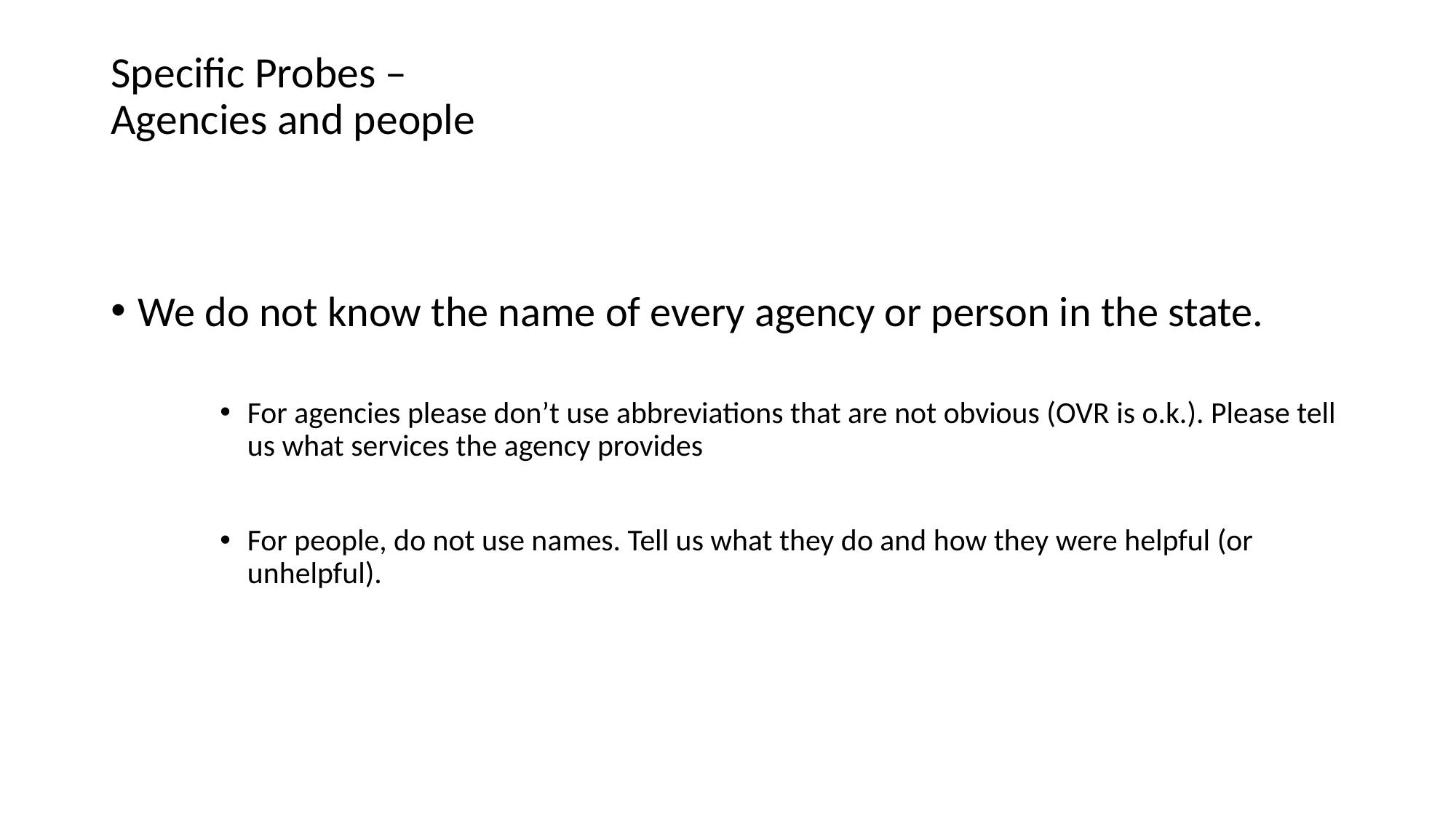

# Specific Probes – Agencies and people

We do not know the name of every agency or person in the state.

For agencies please don’t use abbreviations that are not obvious (OVR is o.k.). Please tell us what services the agency provides

For people, do not use names. Tell us what they do and how they were helpful (or unhelpful).